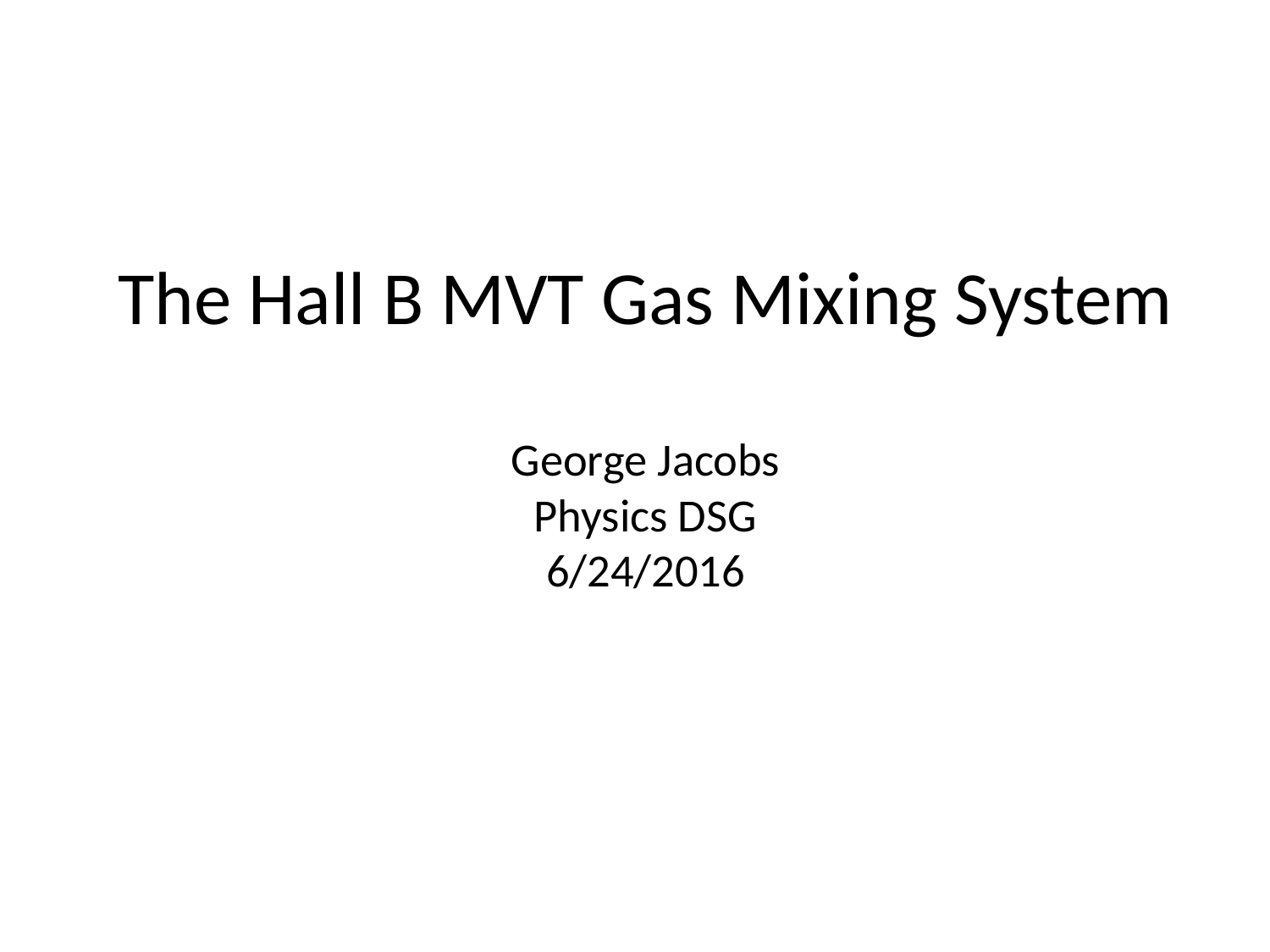

# The Hall B MVT Gas Mixing System George Jacobs Physics DSG 6/24/2016